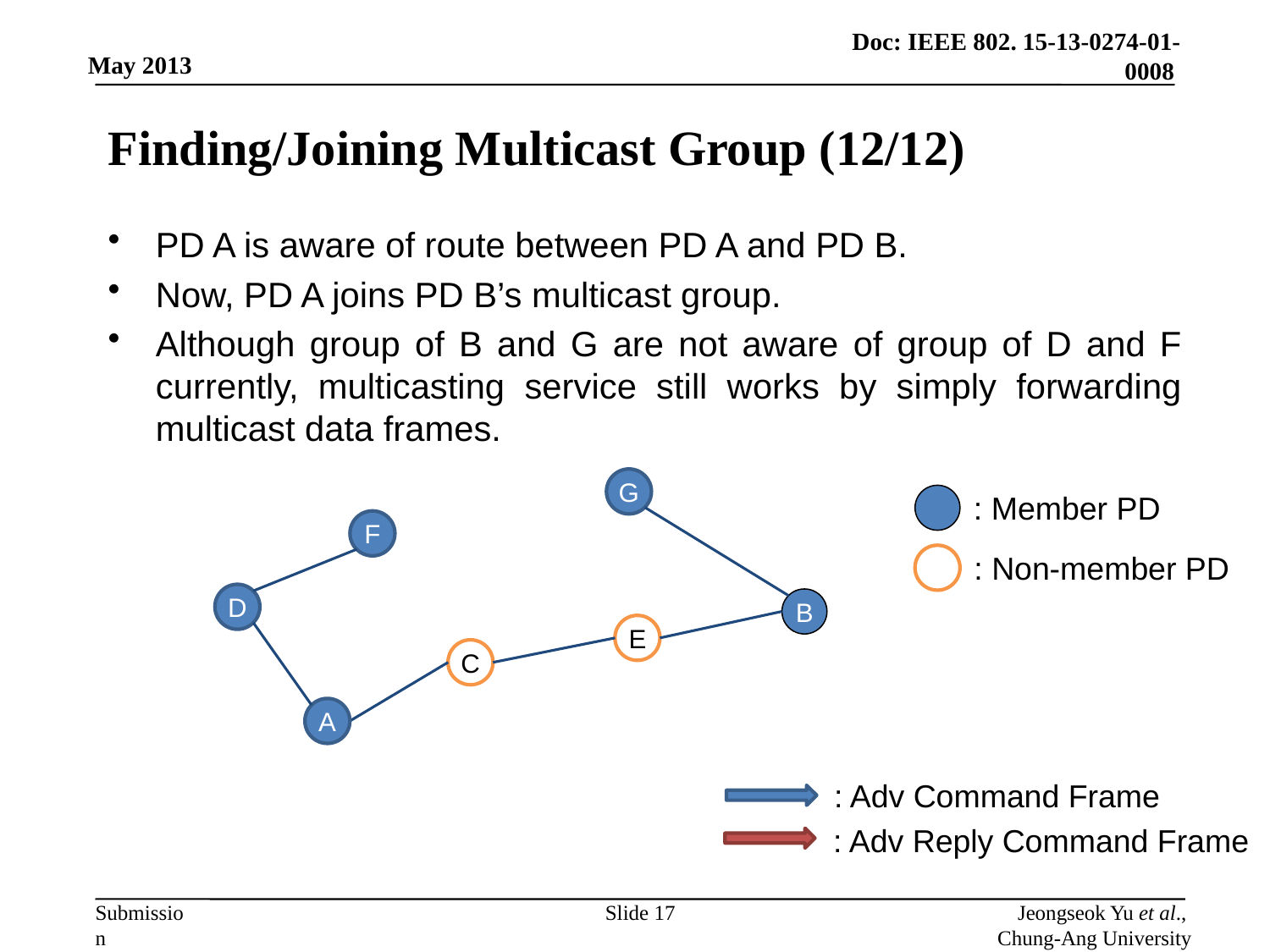

# Finding/Joining Multicast Group (12/12)
PD A is aware of route between PD A and PD B.
Now, PD A joins PD B’s multicast group.
Although group of B and G are not aware of group of D and F currently, multicasting service still works by simply forwarding multicast data frames.
G
: Member PD

F
: Non-member PD

D
B
E
C
A
: Adv Command Frame

: Adv Reply Command Frame

Slide 17